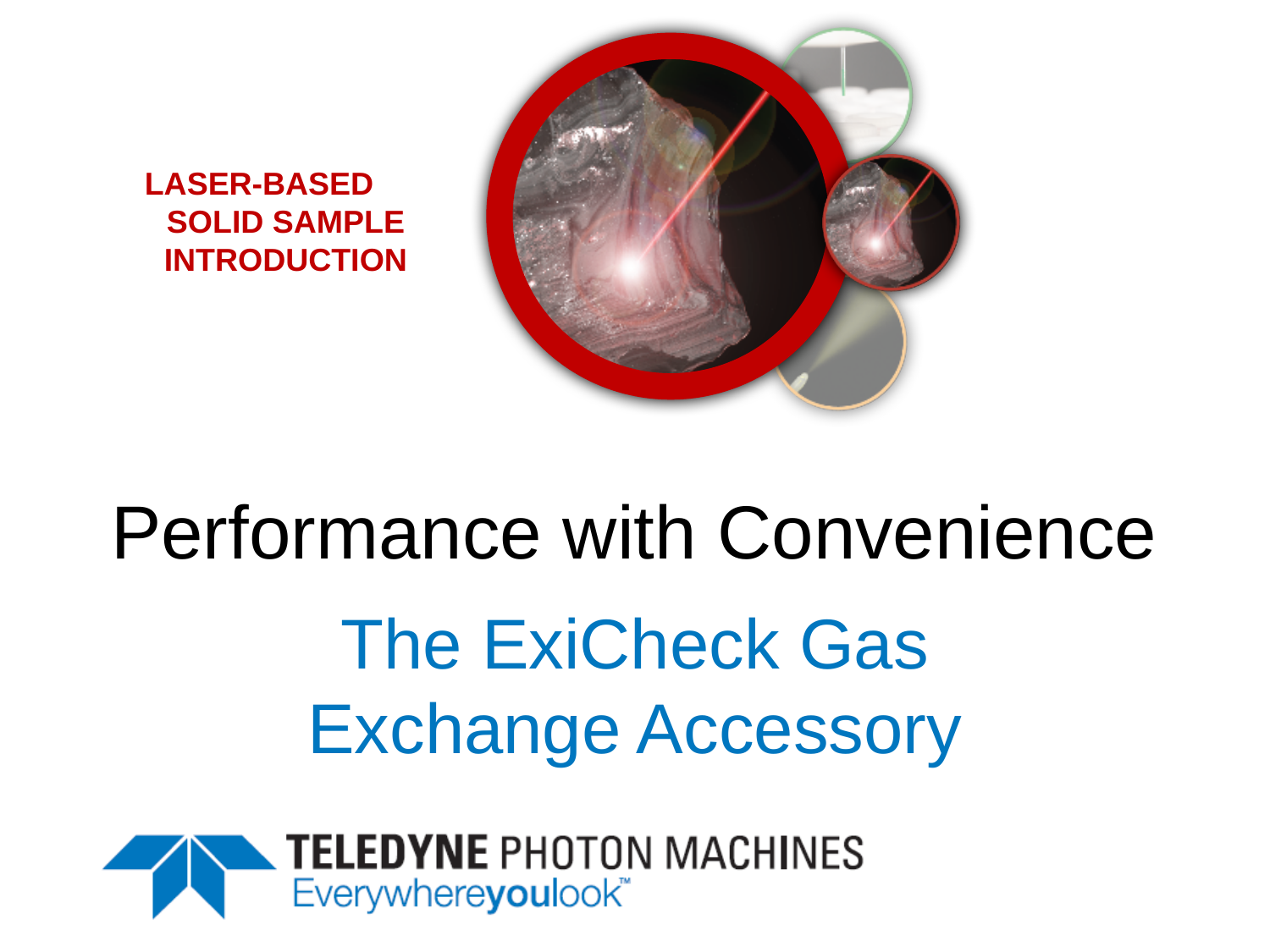

# Performance with Convenience
The ExiCheck Gas Exchange Accessory